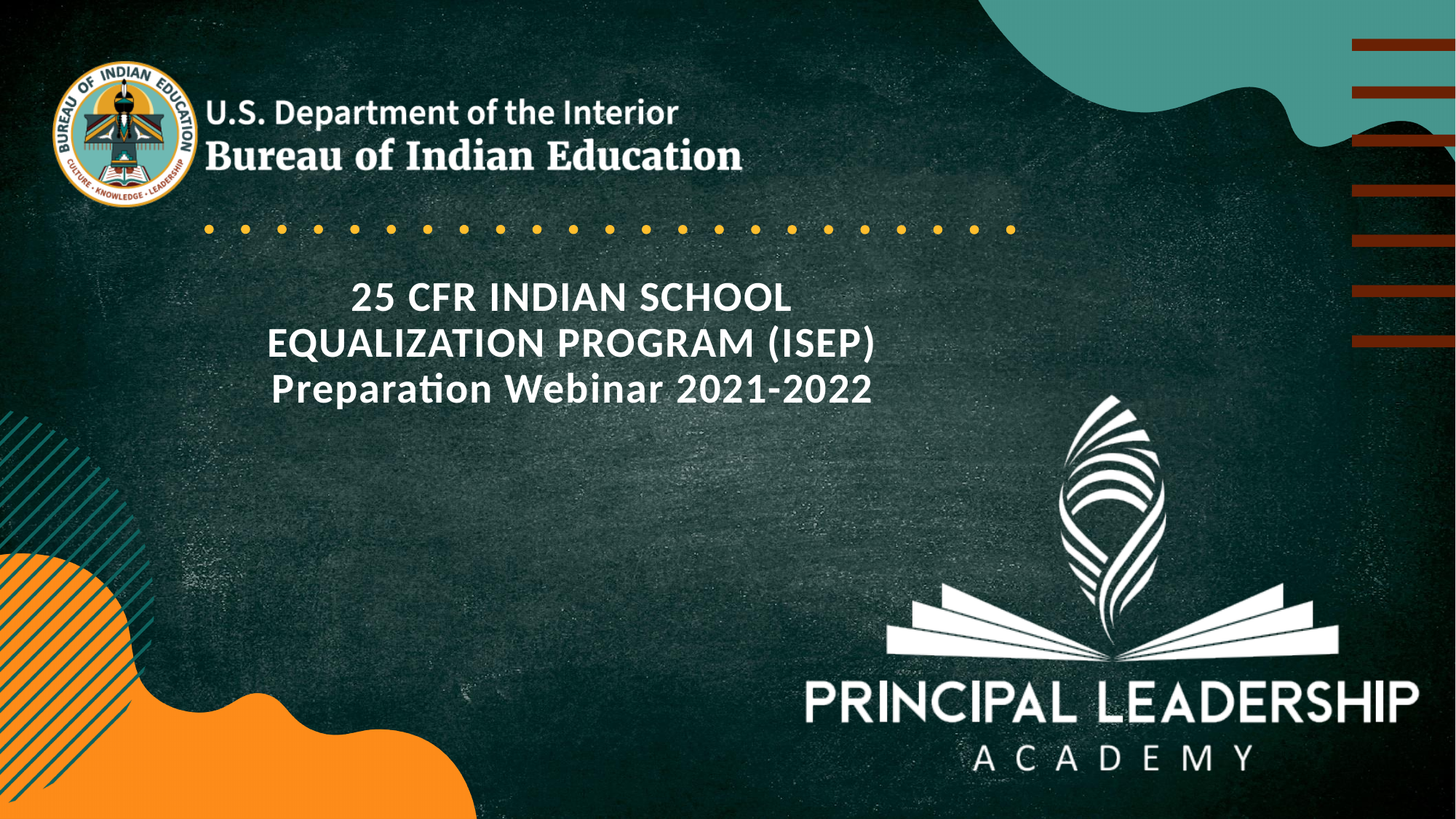

# 25 CFR INDIAN SCHOOL EQUALIZATION PROGRAM (ISEP) Preparation Webinar 2021-2022